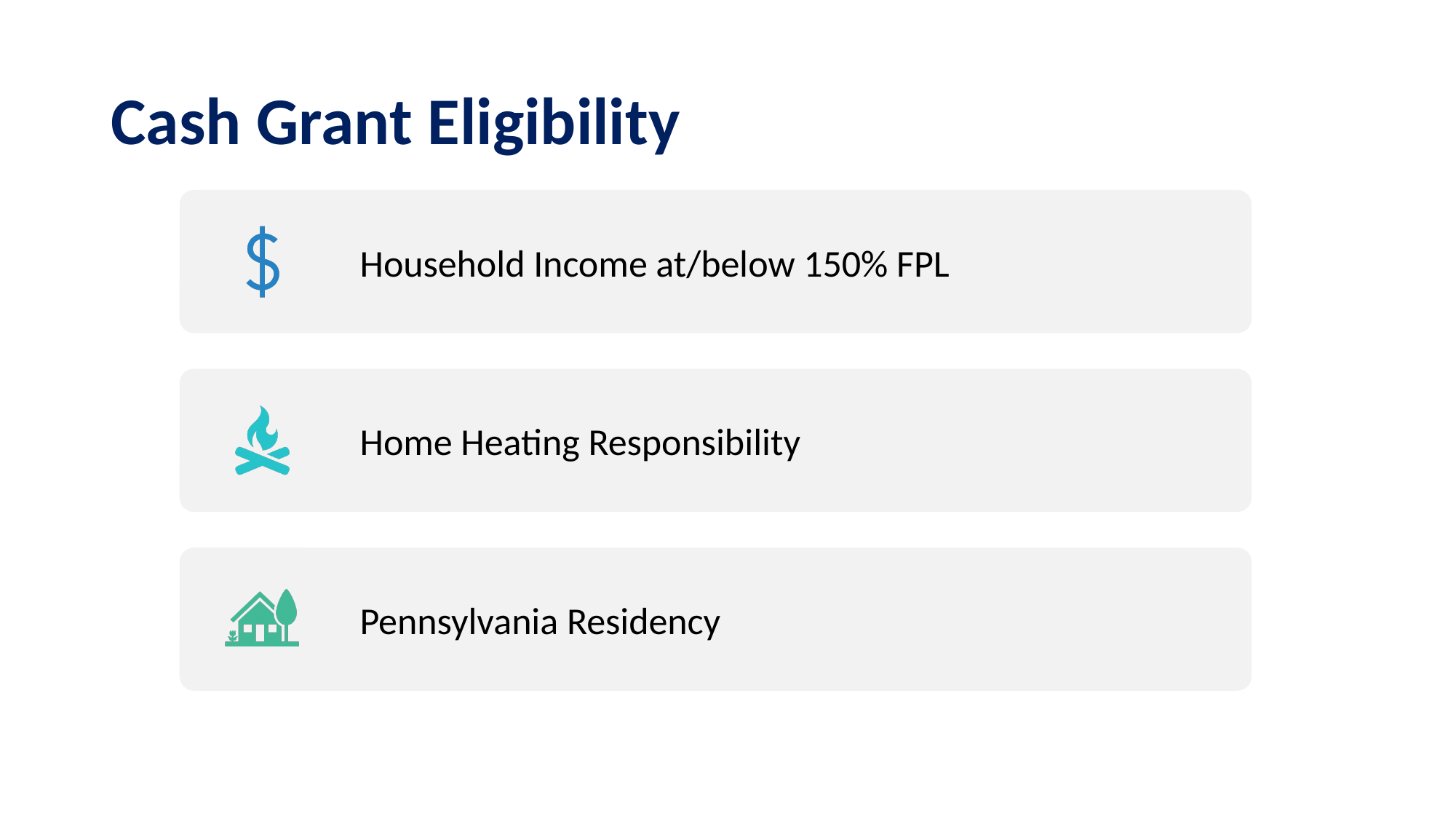

# Cash Grant Eligibility
Household Income at/below 150% FPL
Home Heating Responsibility
Pennsylvania Residency